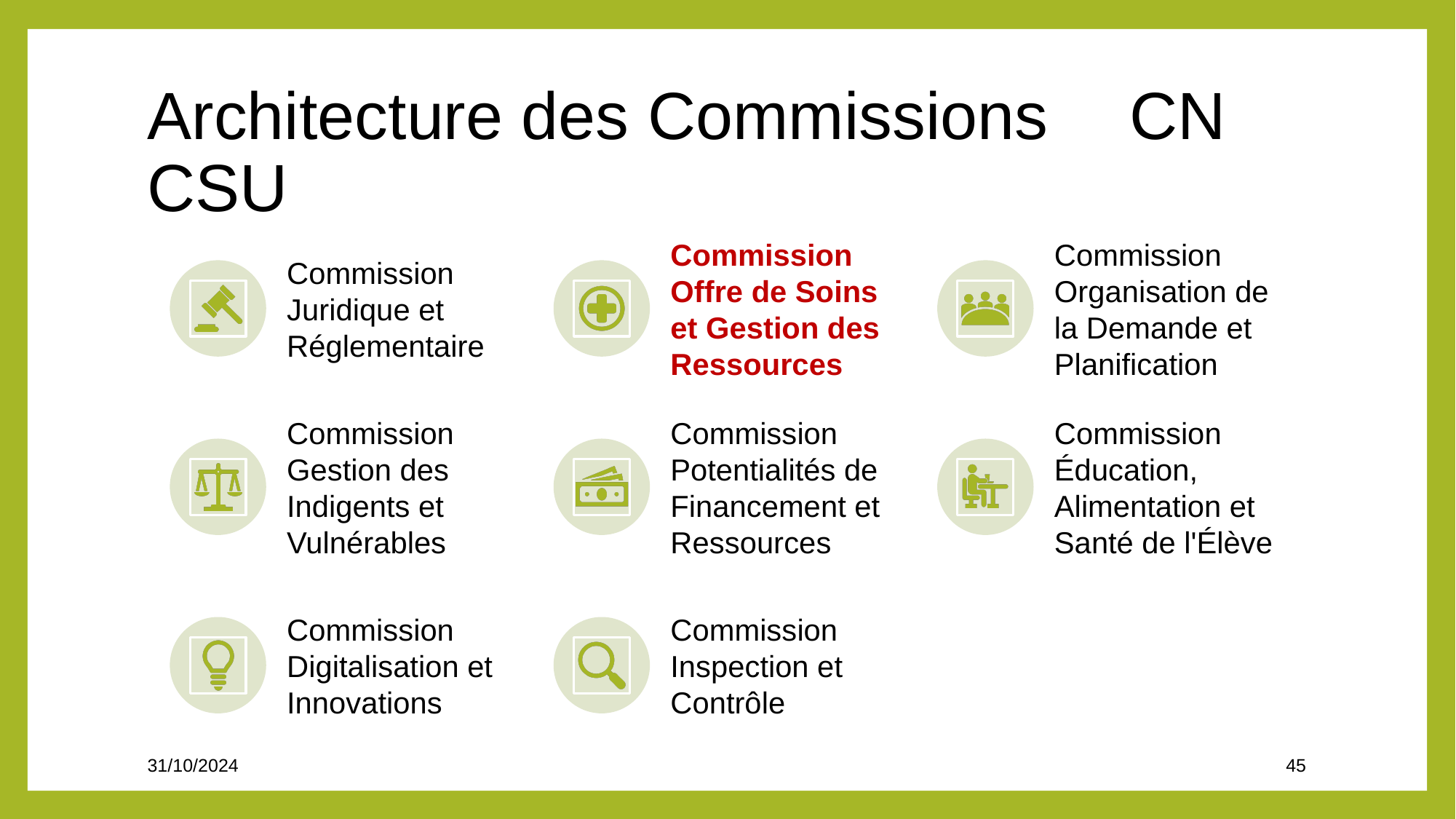

# Architecture des Commissions	CN CSU
Commission Juridique et Réglementaire
Commission Offre de Soins et Gestion des Ressources
Commission Organisation de la Demande et Planification
Commission Gestion des Indigents et Vulnérables
Commission Potentialités de Financement et Ressources
Commission Éducation, Alimentation et Santé de l'Élève
Commission Digitalisation et Innovations
Commission Inspection et Contrôle
31/10/2024
45